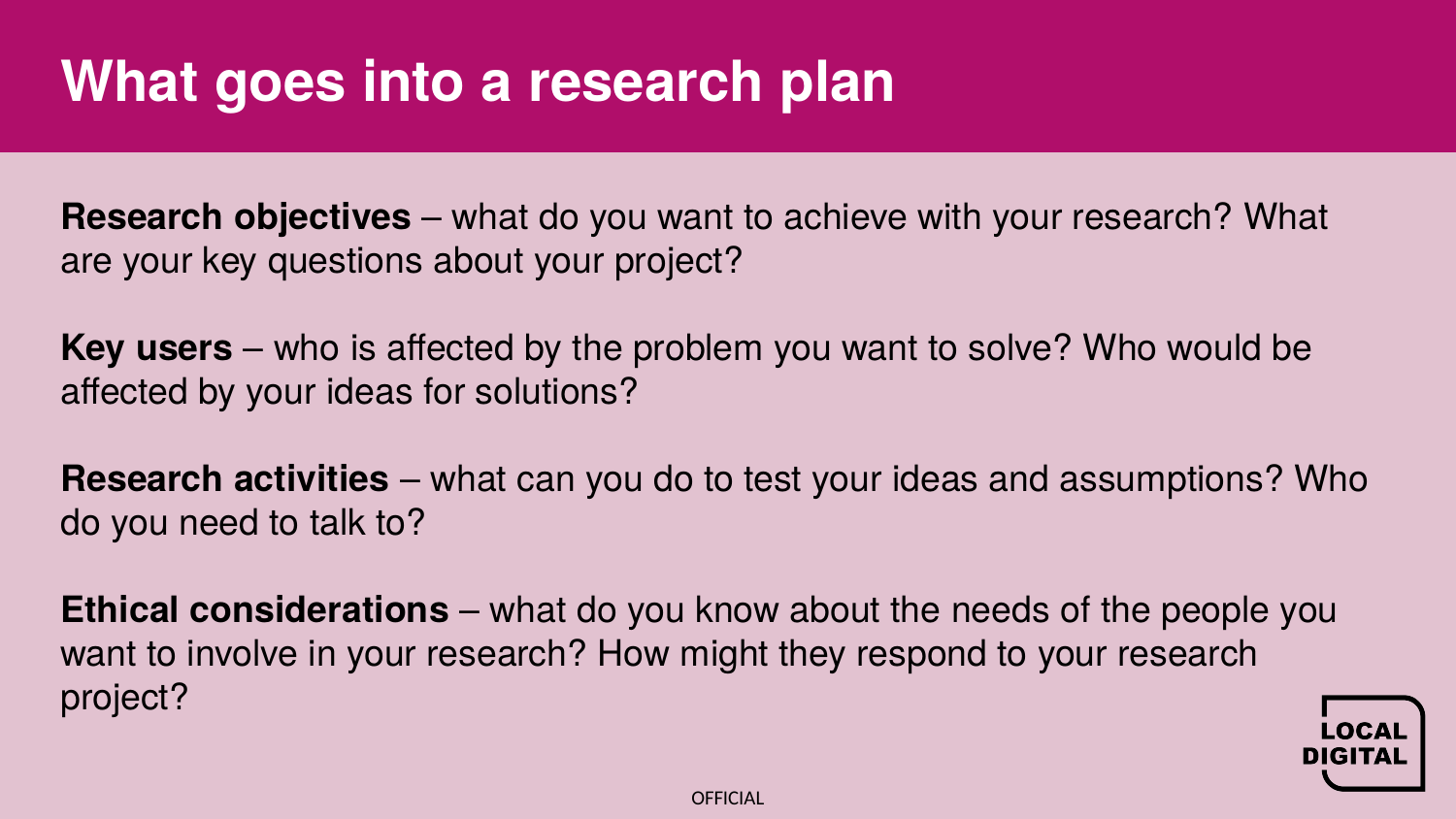

# What goes into a research plan

Research objectives – what do you want to achieve with your research? What are your key questions about your project?
Key users – who is affected by the problem you want to solve? Who would be affected by your ideas for solutions? 
Research activities – what can you do to test your ideas and assumptions? Who do you need to talk to? 
Ethical considerations – what do you know about the needs of the people you want to involve in your research? How might they respond to your research project?